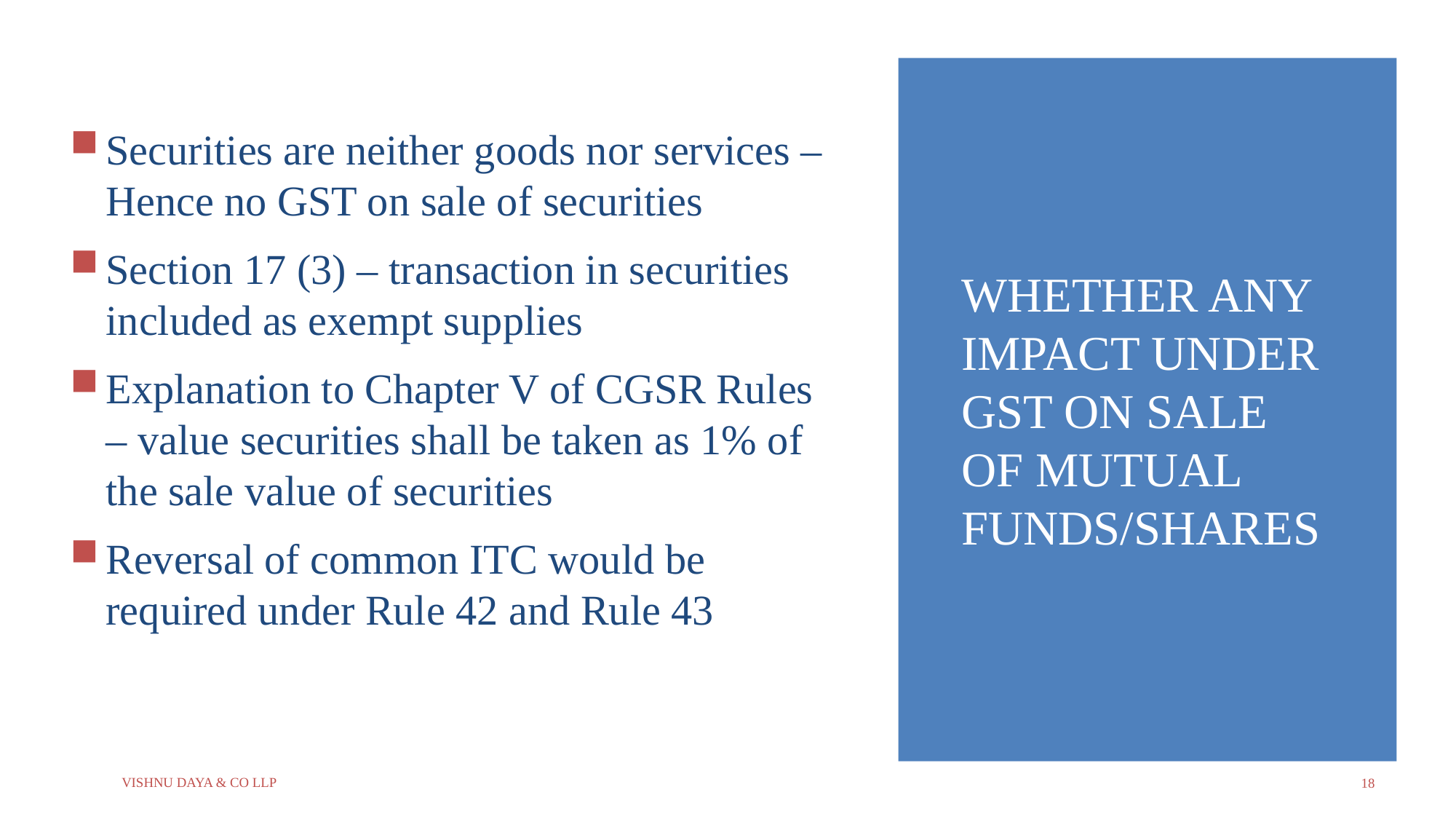

Securities are neither goods nor services – Hence no GST on sale of securities
Section 17 (3) – transaction in securities included as exempt supplies
Explanation to Chapter V of CGSR Rules – value securities shall be taken as 1% of the sale value of securities
Reversal of common ITC would be required under Rule 42 and Rule 43

# Whether any impact under GST on sale of mutual funds/shares
Vishnu Daya & Co LLP
18